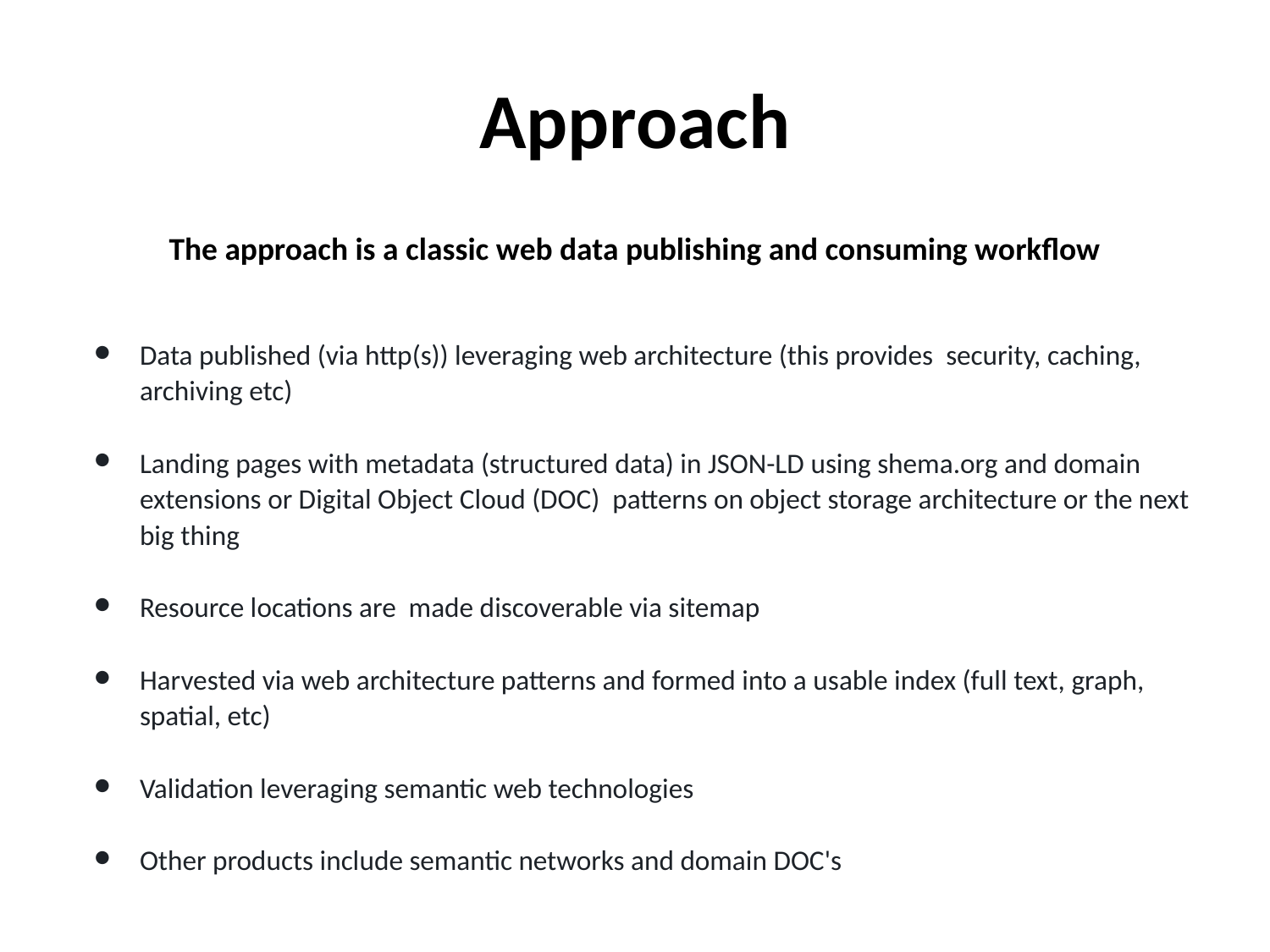

# Approach
The approach is a classic web data publishing and consuming workflow

Data published (via http(s)) leveraging web architecture (this provides  security, caching, archiving etc)
Landing pages with metadata (structured data) in JSON-LD using shema.org and domain extensions or Digital Object Cloud (DOC)  patterns on object storage architecture or the next big thing
Resource locations are  made discoverable via sitemap
Harvested via web architecture patterns and formed into a usable index (full text, graph, spatial, etc)
Validation leveraging semantic web technologies
Other products include semantic networks and domain DOC's